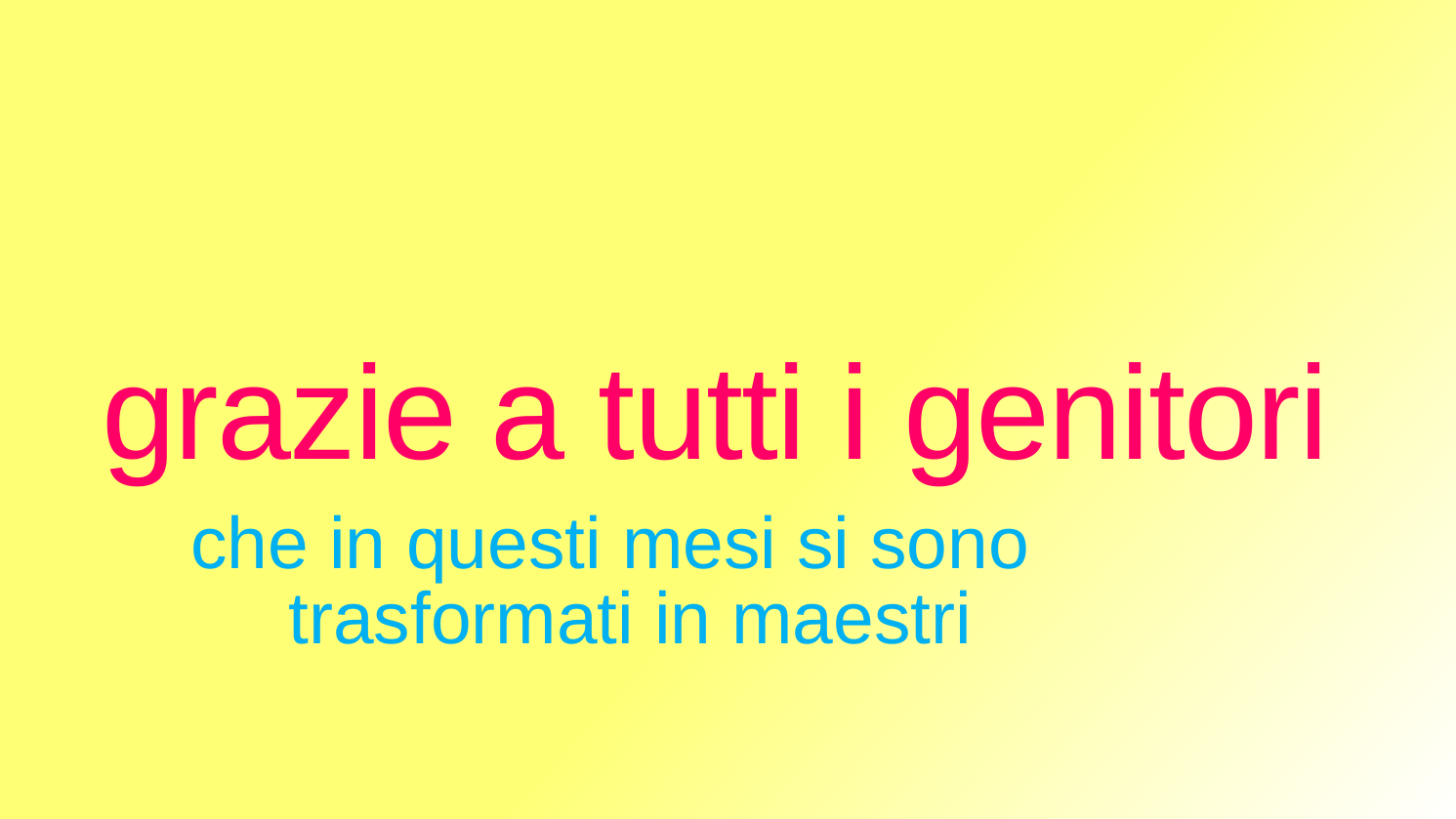

# grazie a tutti i genitori
 che in questi mesi si sono    trasformati in maestri